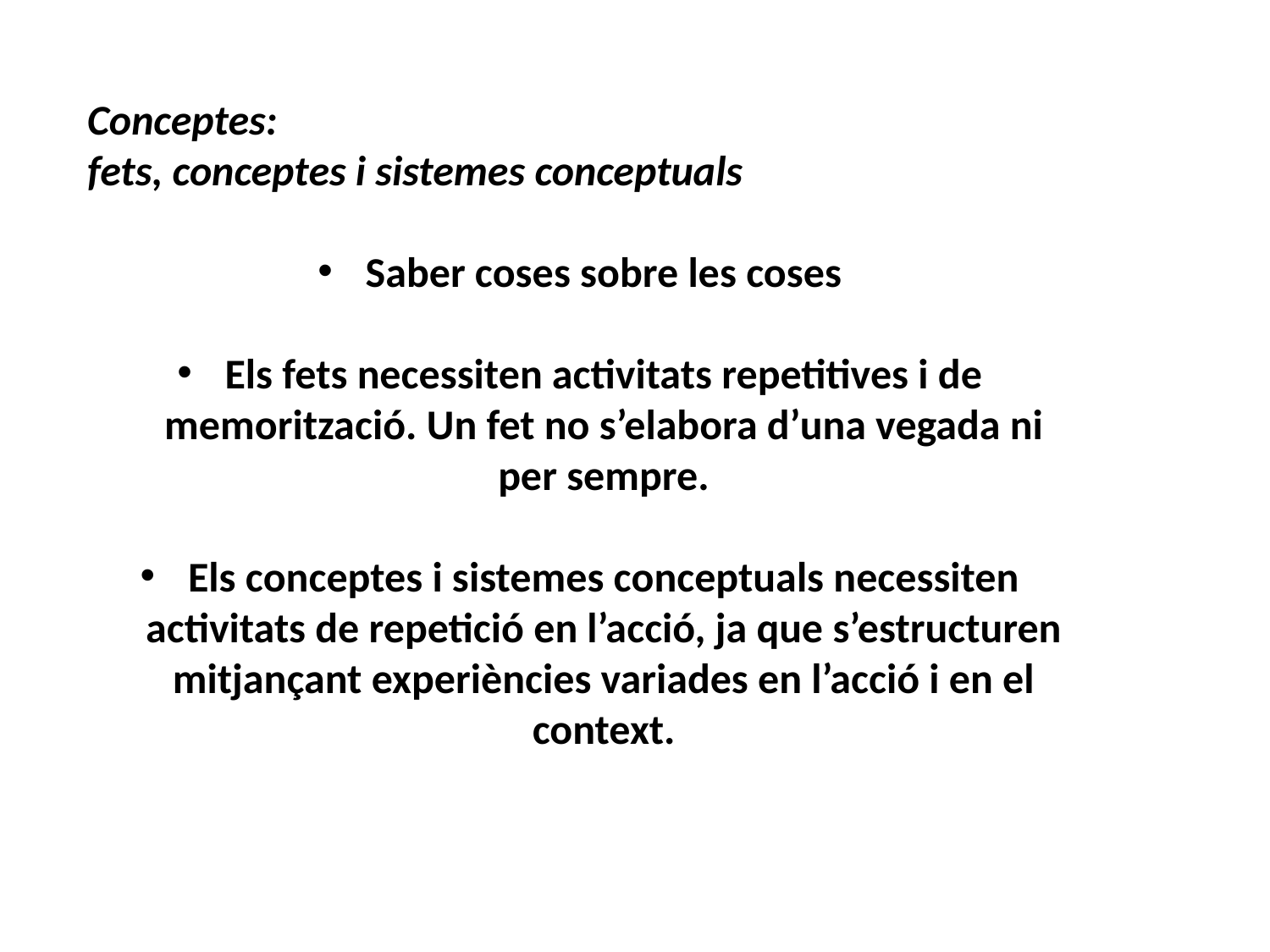

Conceptes:
fets, conceptes i sistemes conceptuals

Saber coses sobre les coses

Els fets necessiten activitats repetitives i de memorització. Un fet no s’elabora d’una vegada ni per sempre.

Els conceptes i sistemes conceptuals necessiten activitats de repetició en l’acció, ja que s’estructuren mitjançant experiències variades en l’acció i en el context.